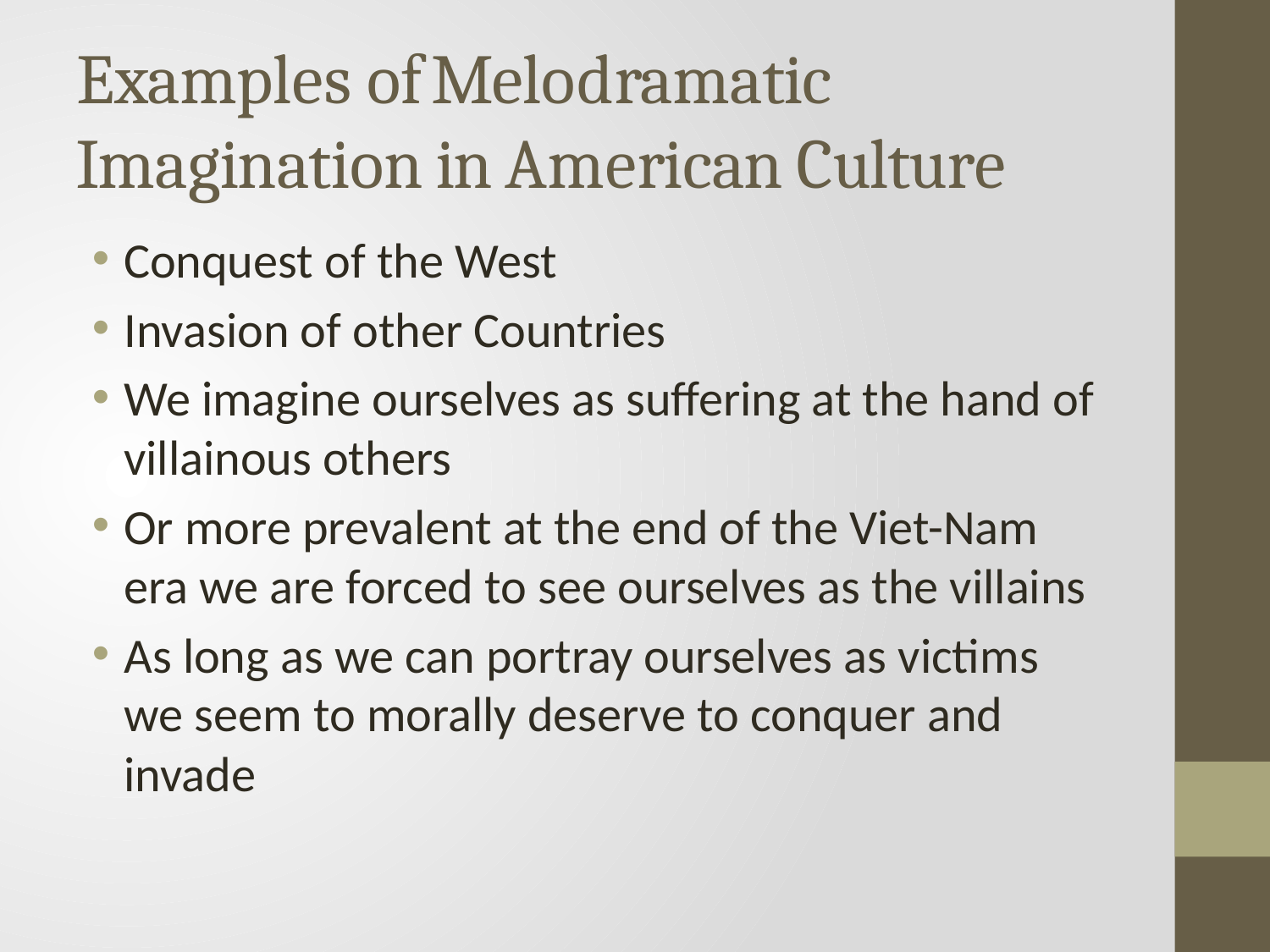

# Examples of Melodramatic Imagination in American Culture
Conquest of the West
Invasion of other Countries
We imagine ourselves as suffering at the hand of villainous others
Or more prevalent at the end of the Viet-Nam era we are forced to see ourselves as the villains
As long as we can portray ourselves as victims we seem to morally deserve to conquer and invade